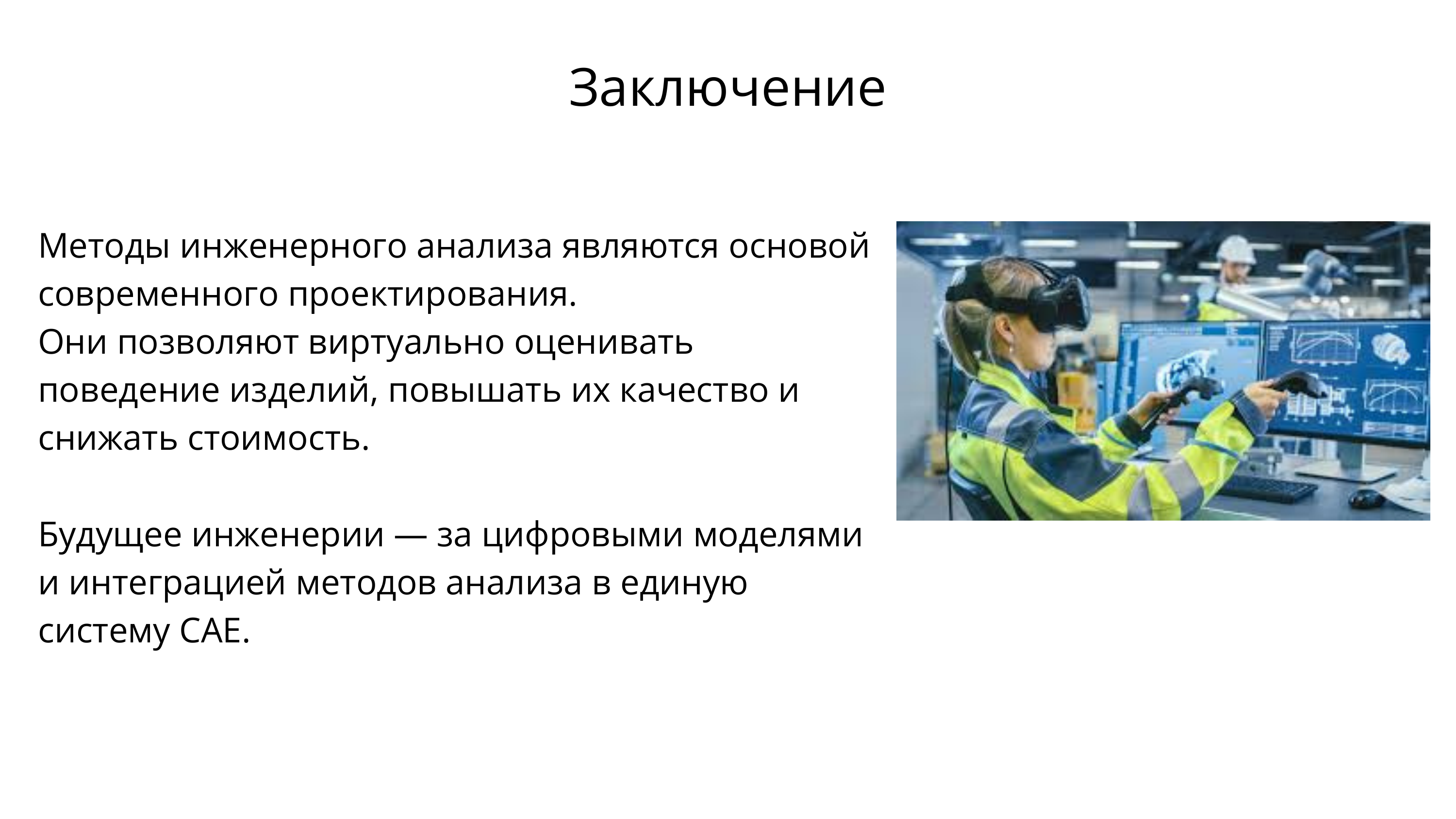

Заключение
Методы инженерного анализа являются основой современного проектирования.
Они позволяют виртуально оценивать поведение изделий, повышать их качество и снижать стоимость.

Будущее инженерии — за цифровыми моделями и интеграцией методов анализа в единую систему CAE.